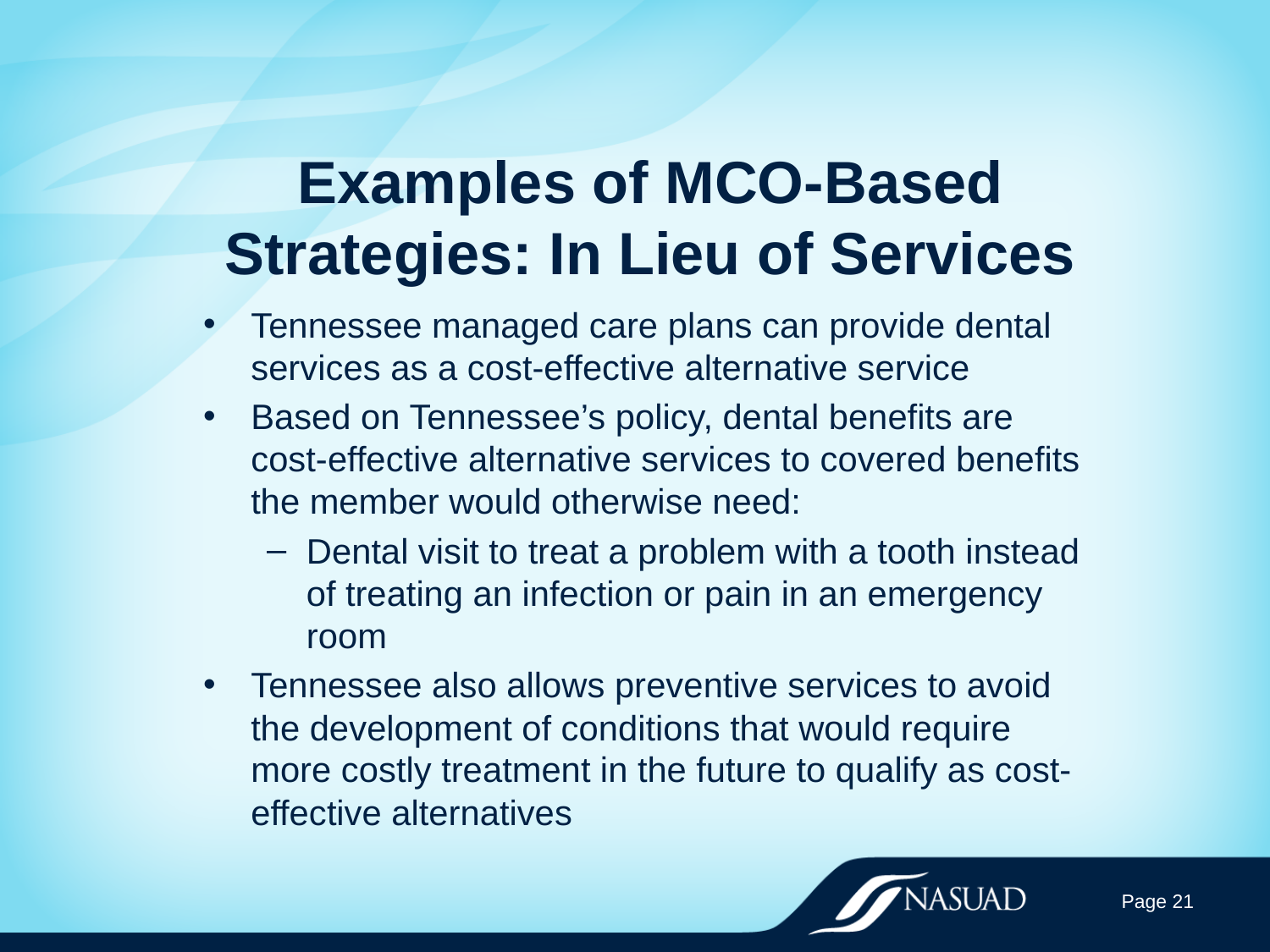

# Examples of MCO-Based Strategies: In Lieu of Services
Tennessee managed care plans can provide dental services as a cost-effective alternative service
Based on Tennessee’s policy, dental benefits are cost-effective alternative services to covered benefits the member would otherwise need:
Dental visit to treat a problem with a tooth instead of treating an infection or pain in an emergency room
Tennessee also allows preventive services to avoid the development of conditions that would require more costly treatment in the future to qualify as cost-effective alternatives
Page 21